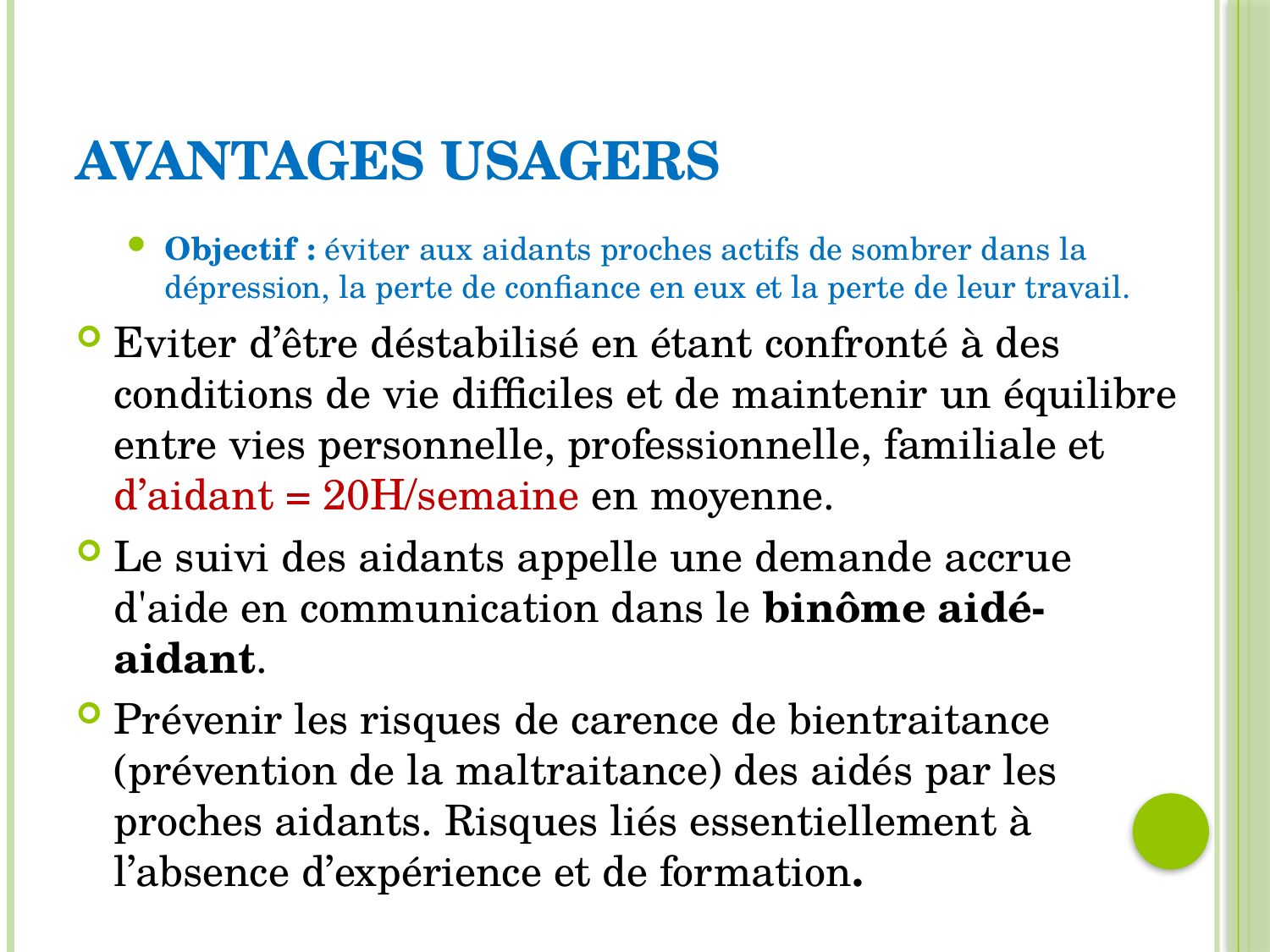

# Avantages usagers
Objectif : éviter aux aidants proches actifs de sombrer dans la dépression, la perte de confiance en eux et la perte de leur travail.
Eviter d’être déstabilisé en étant confronté à des conditions de vie difficiles et de maintenir un équilibre entre vies personnelle, professionnelle, familiale et d’aidant = 20H/semaine en moyenne.
Le suivi des aidants appelle une demande accrue d'aide en communication dans le binôme aidé-aidant.
Prévenir les risques de carence de bientraitance (prévention de la maltraitance) des aidés par les proches aidants. Risques liés essentiellement à l’absence d’expérience et de formation.